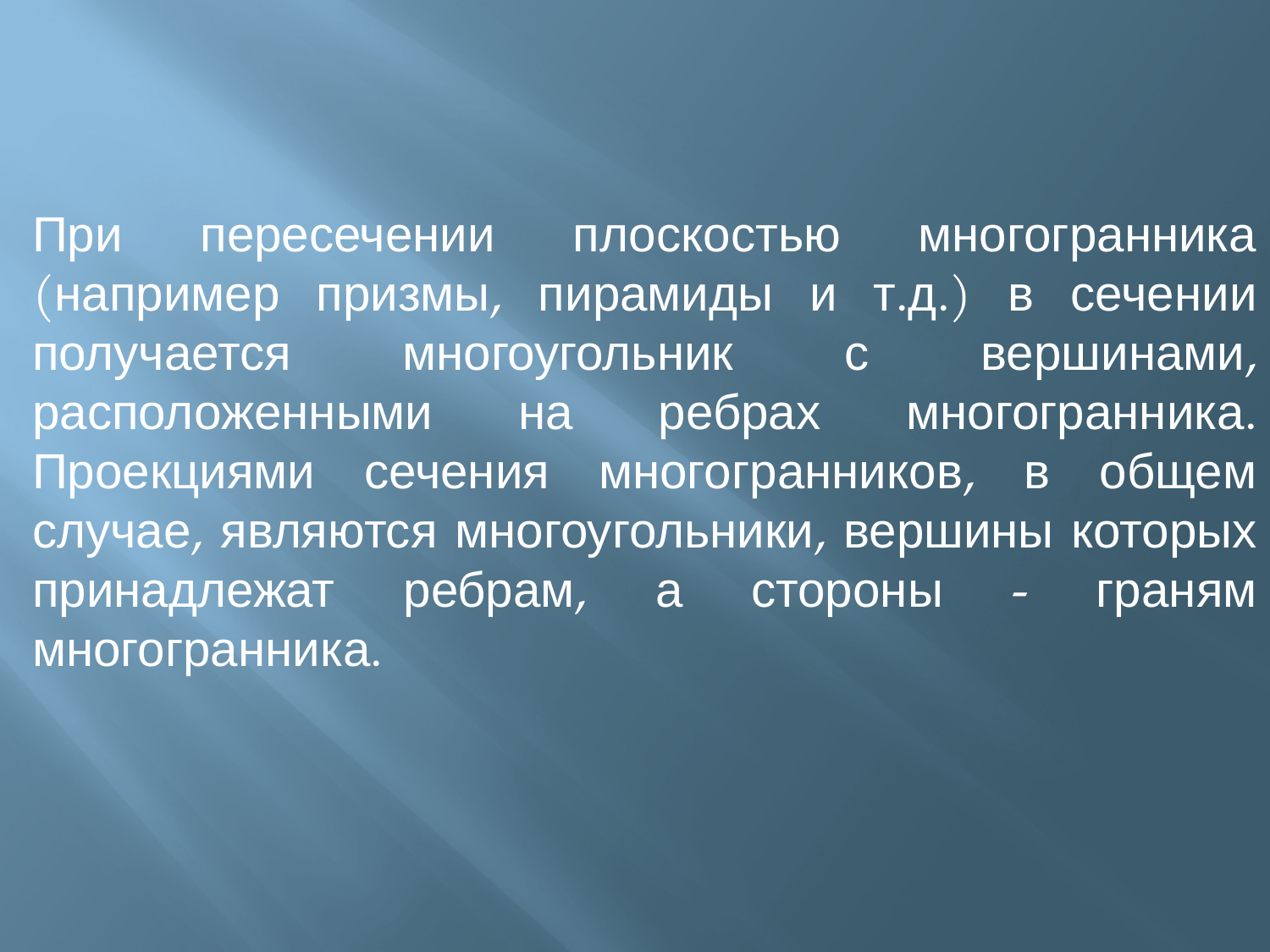

При пересечении плоскостью многогранника (например призмы, пирамиды и т.д.) в сечении получается многоугольник с вершинами, расположенными на ребрах многогранника. Проекциями сечения многогранников, в общем случае, являются многоугольники, вершины которых принадлежат ребрам, а стороны - граням многогранника.